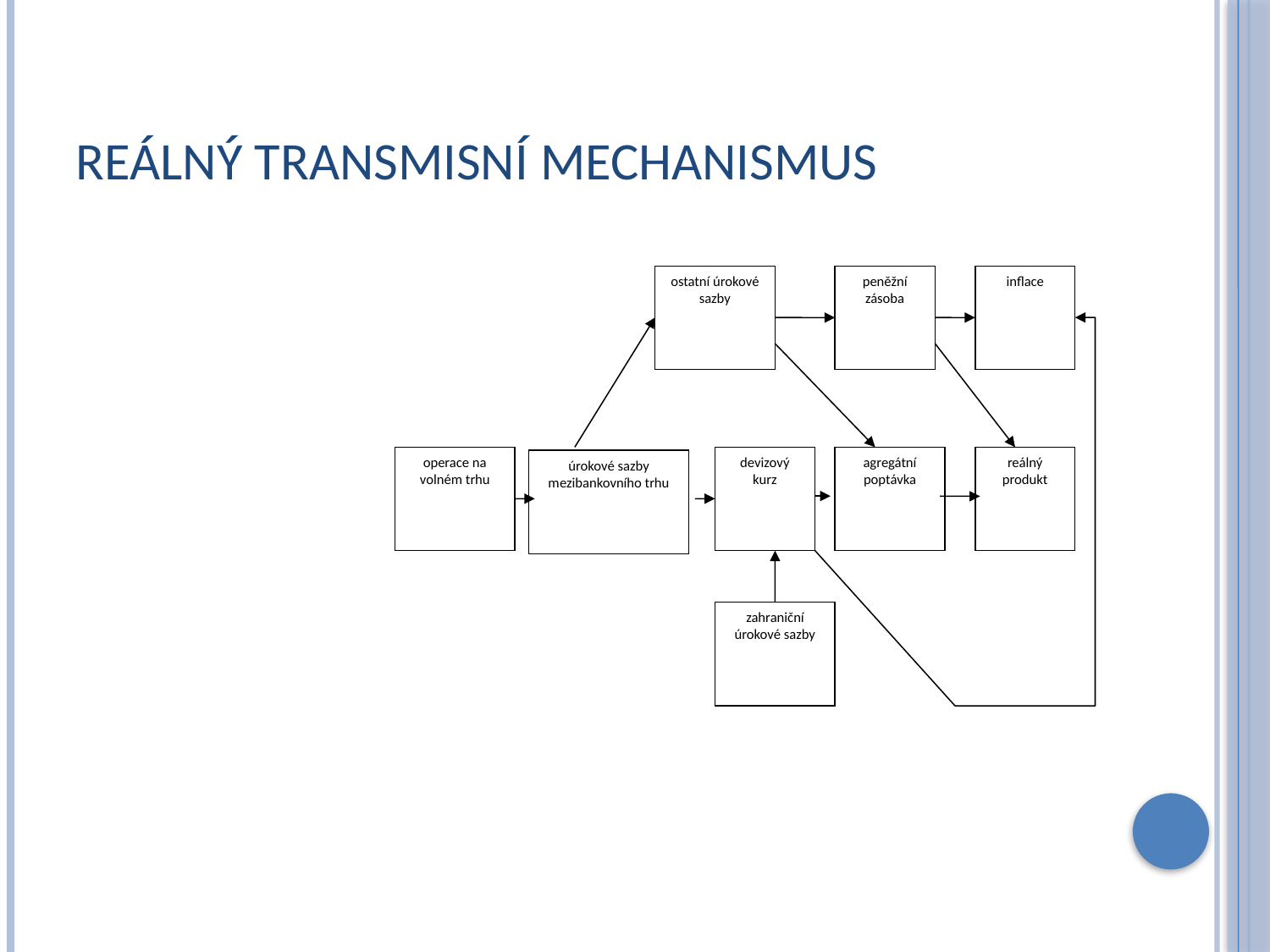

# Reálný transmisní mechanismus

ostatní úrokové sazby
peněžní zásoba
inflace

operace na volném trhu
devizový kurz
agregátní poptávka
reálný produkt
úrokové sazby mezibankovního trhu

zahraniční úrokové sazby